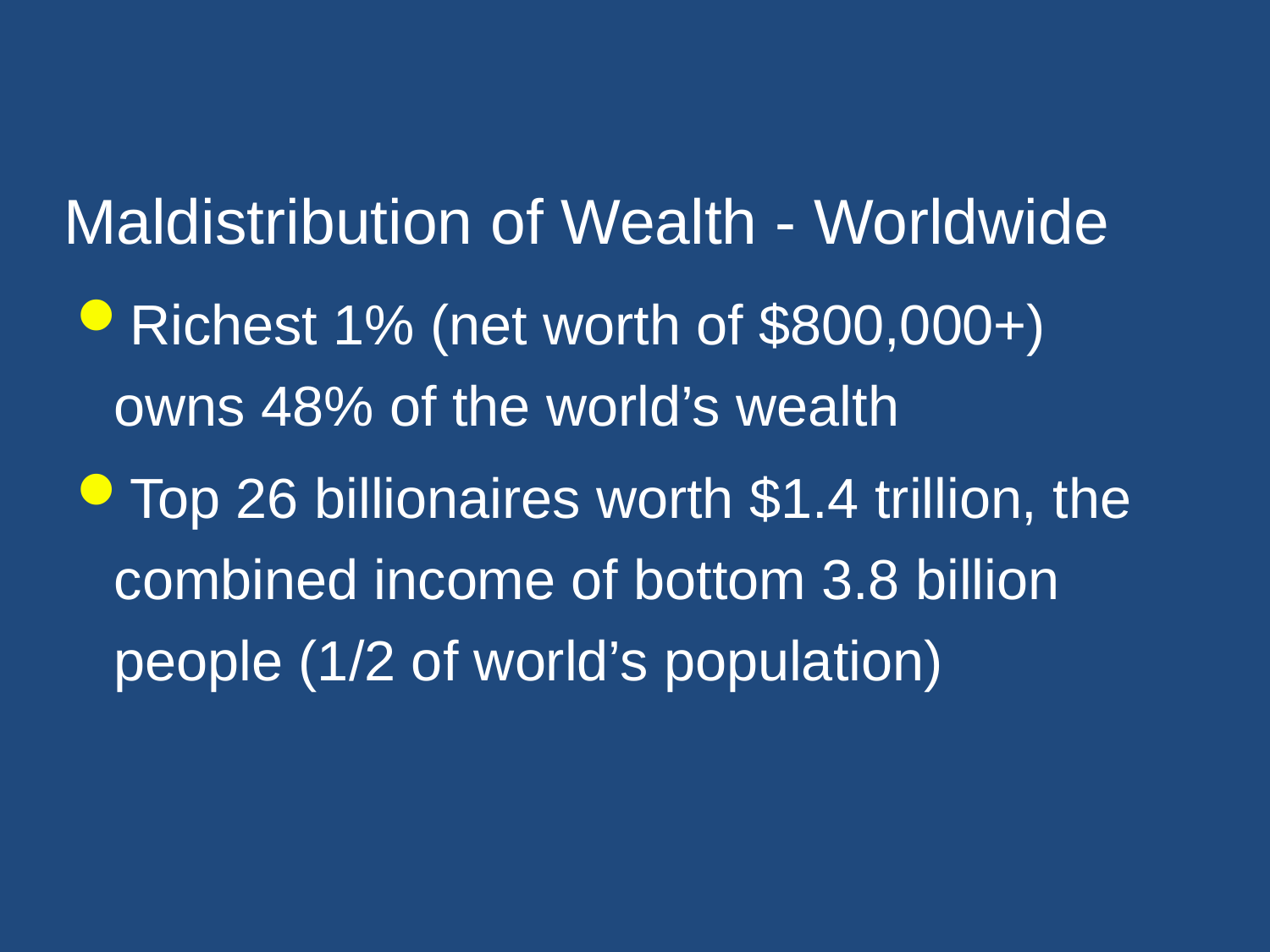

# Maldistribution of Wealth - Worldwide
Richest 1% (net worth of $800,000+) owns 48% of the world’s wealth
Top 26 billionaires worth $1.4 trillion, the combined income of bottom 3.8 billion people (1/2 of world’s population)